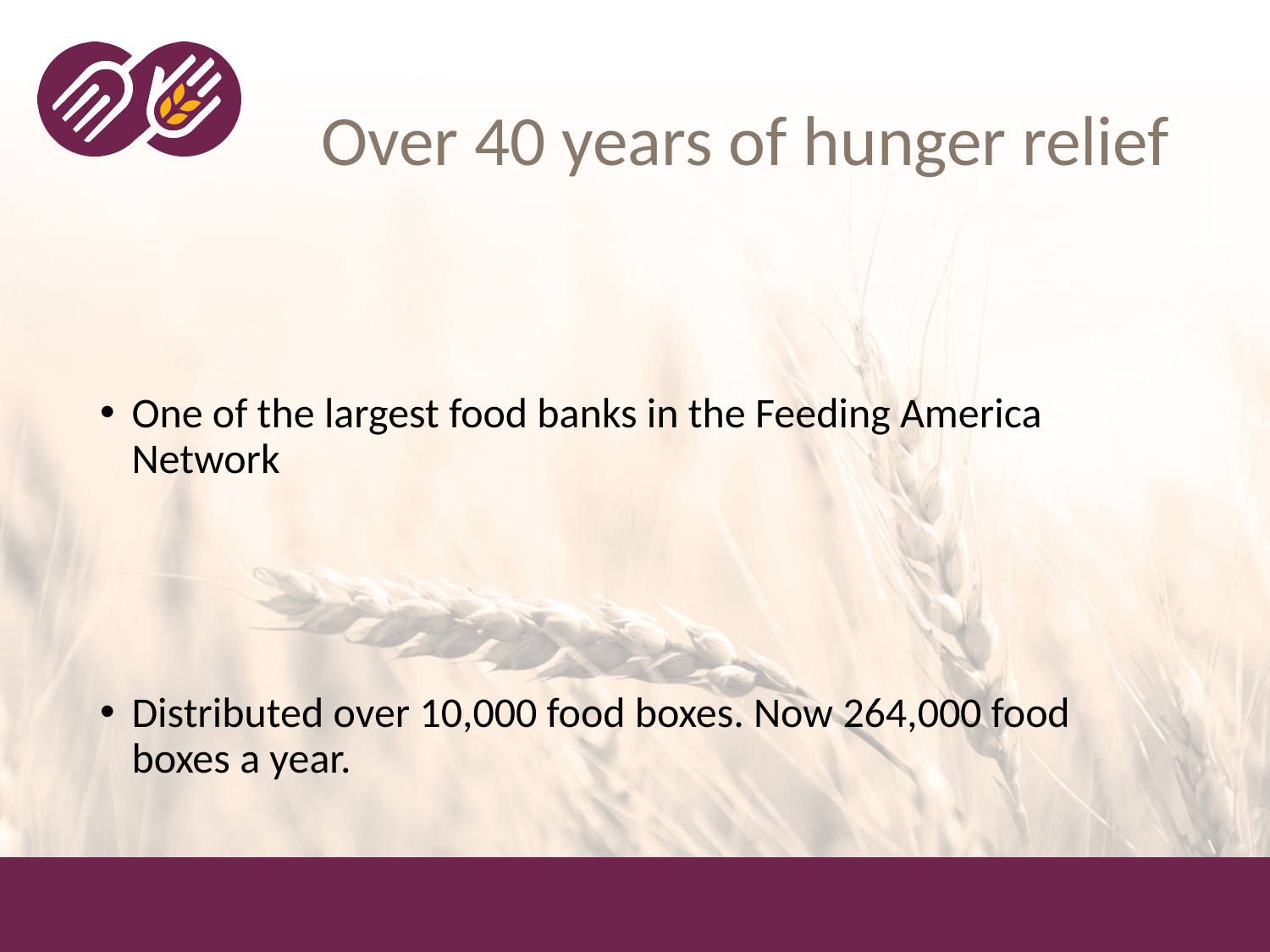

# Over 40 years of hunger relief

One of the largest food banks in the Feeding America Network

Distributed over 10,000 food boxes. Now 264,000 food boxes a year.